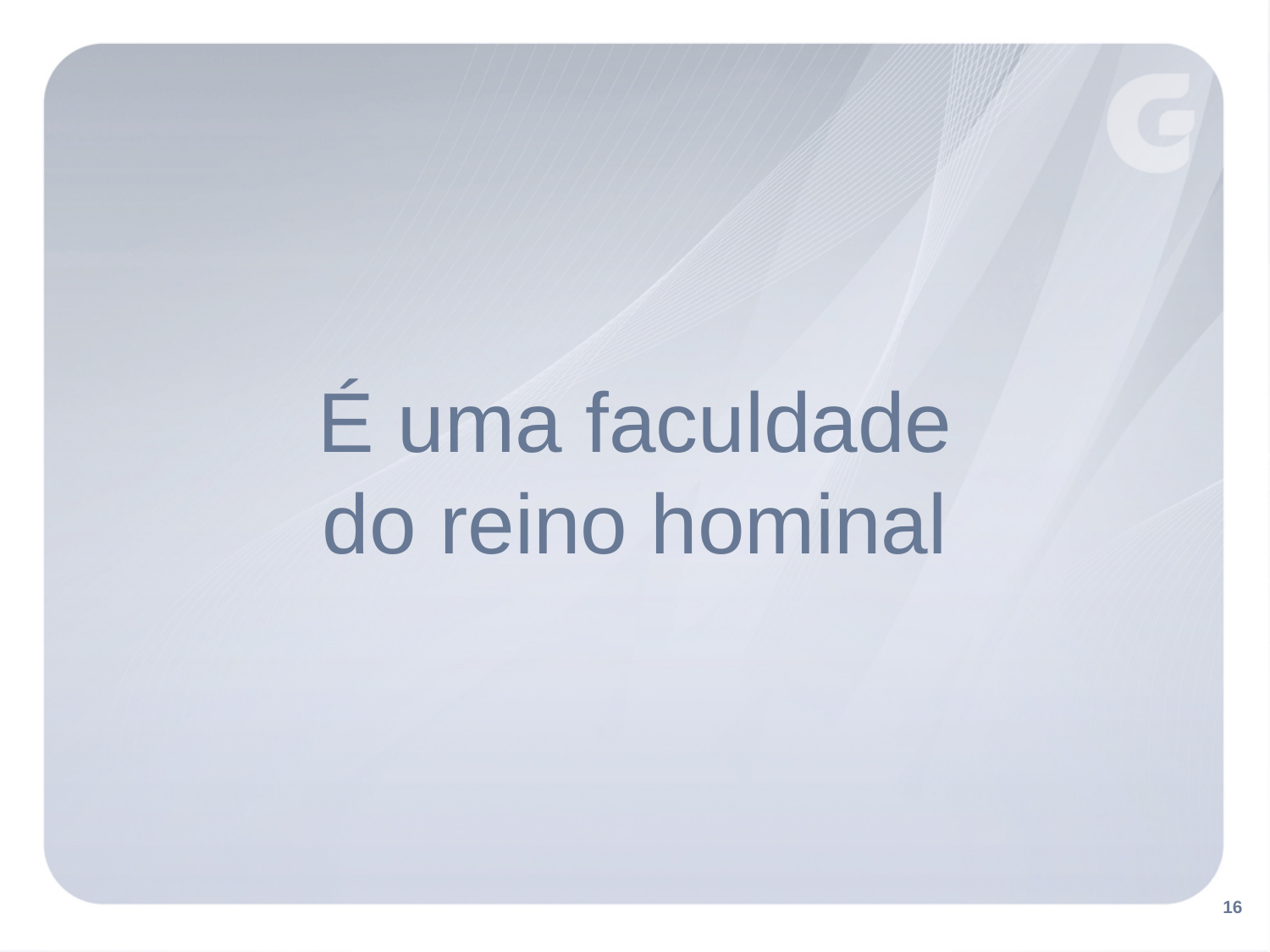

É uma faculdade
do reino hominal
16